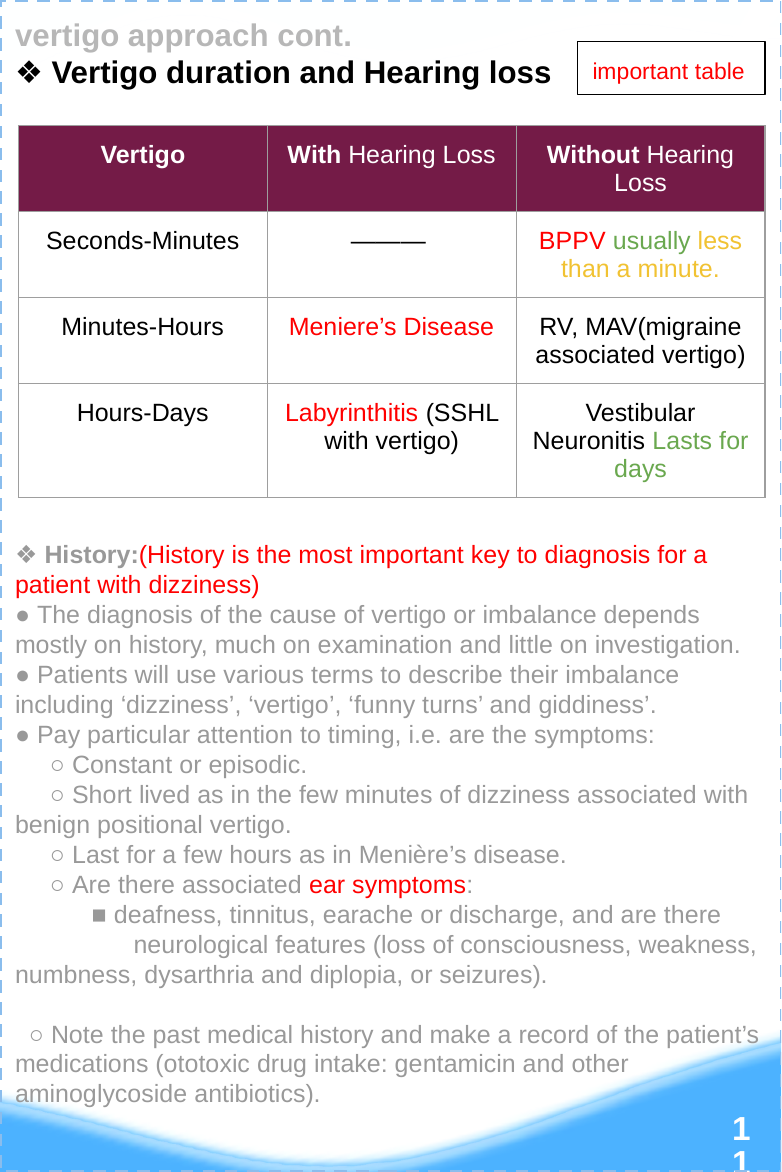

vertigo approach cont.
❖ Vertigo duration and Hearing loss

❖ History:(History is the most important key to diagnosis for a patient with dizziness)
● The diagnosis of the cause of vertigo or imbalance depends mostly on history, much on examination and little on investigation.
● Patients will use various terms to describe their imbalance including ‘dizziness’, ‘vertigo’, ‘funny turns’ and giddiness’.
● Pay particular attention to timing, i.e. are the symptoms:
     ○ Constant or episodic.
     ○ Short lived as in the few minutes of dizziness associated with benign positional vertigo.
     ○ Last for a few hours as in Menière’s disease.
     ○ Are there associated ear symptoms:
           ■ deafness, tinnitus, earache or discharge, and are there                        neurological features (loss of consciousness, weakness, numbness, dysarthria and diplopia, or seizures).

  ○ Note the past medical history and make a record of the patient’s medications (ototoxic drug intake: gentamicin and other aminoglycoside antibiotics).
important table
| Vertigo | With Hearing Loss | Without Hearing Loss |
| --- | --- | --- |
| Seconds-Minutes | ——— | BPPV usually less than a minute. |
| Minutes-Hours | Meniere’s Disease | RV, MAV(migraine associated vertigo) |
| Hours-Days | Labyrinthitis (SSHL with vertigo) | Vestibular Neuronitis Lasts for days |
11